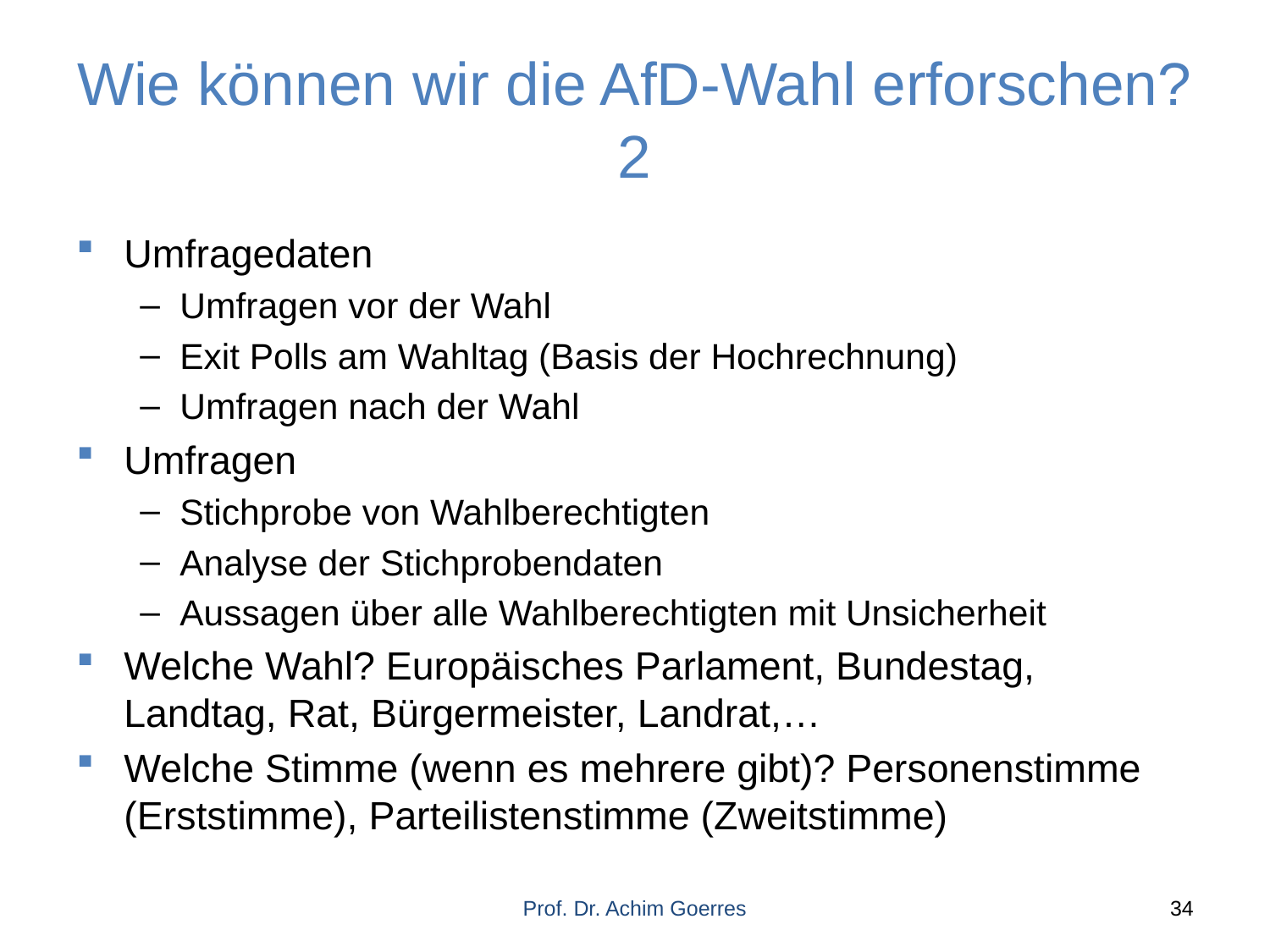

# Wie können wir die AfD-Wahl erforschen? 2
Umfragedaten
Umfragen vor der Wahl
Exit Polls am Wahltag (Basis der Hochrechnung)
Umfragen nach der Wahl
Umfragen
Stichprobe von Wahlberechtigten
Analyse der Stichprobendaten
Aussagen über alle Wahlberechtigten mit Unsicherheit
Welche Wahl? Europäisches Parlament, Bundestag, Landtag, Rat, Bürgermeister, Landrat,…
Welche Stimme (wenn es mehrere gibt)? Personenstimme (Erststimme), Parteilistenstimme (Zweitstimme)
Prof. Dr. Achim Goerres
34